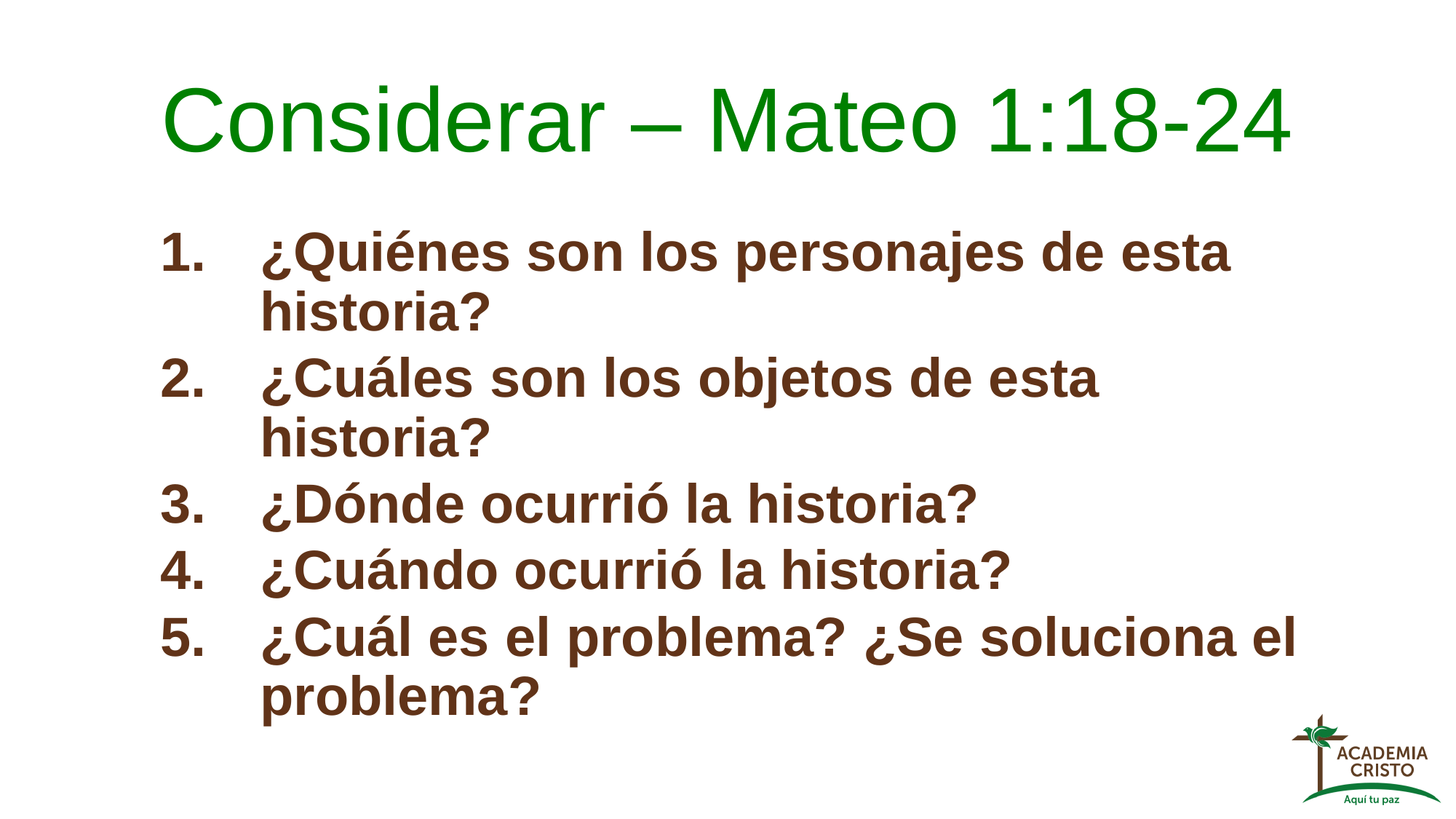

# Considerar – Mateo 1:18-24
¿Quiénes son los personajes de esta historia?
¿Cuáles son los objetos de esta historia?
¿Dónde ocurrió la historia?
¿Cuándo ocurrió la historia?
¿Cuál es el problema? ¿Se soluciona el problema?